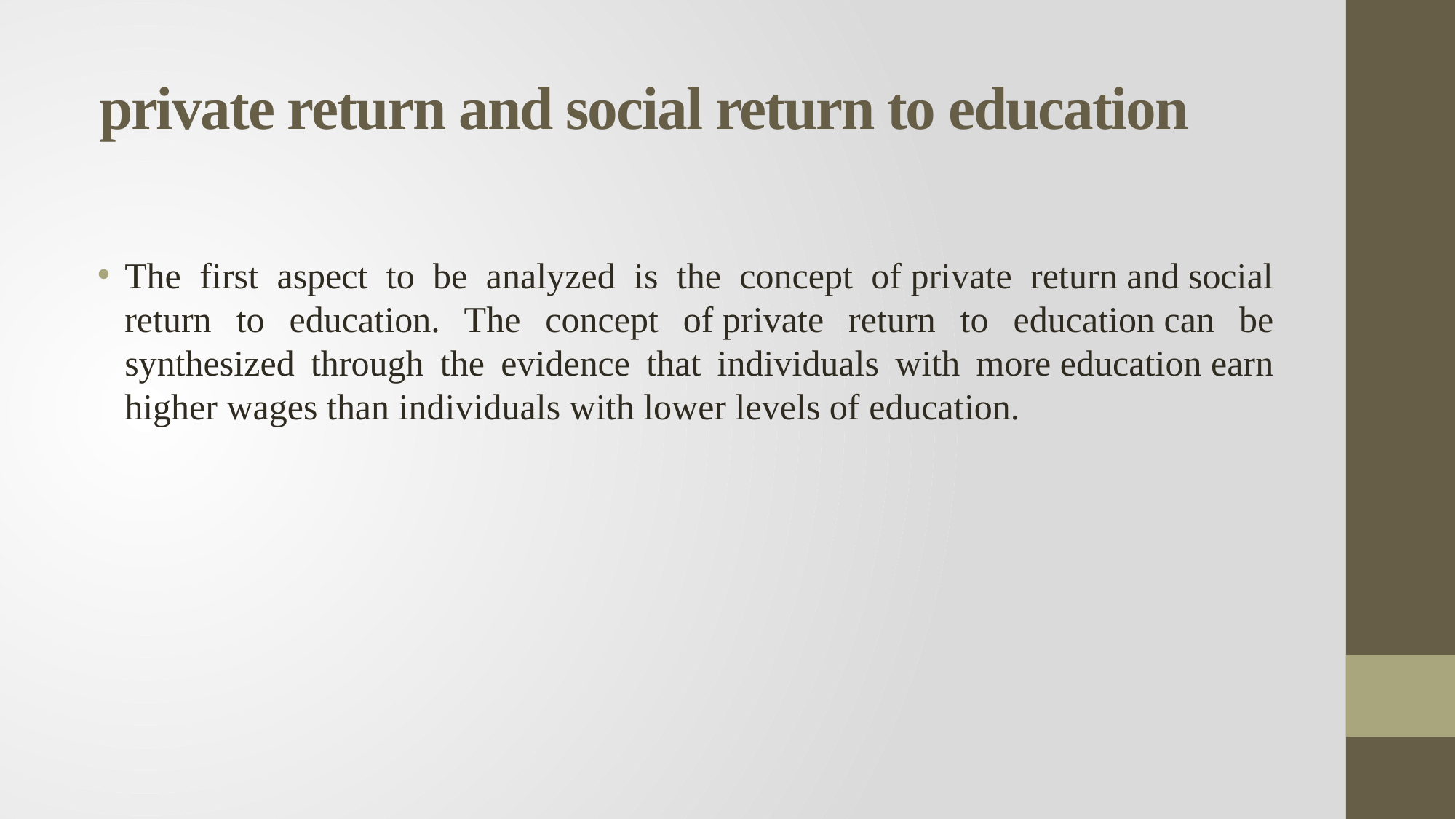

# private return and social return to education
The first aspect to be analyzed is the concept of private return and social return to education. The concept of private return to education can be synthesized through the evidence that individuals with more education earn higher wages than individuals with lower levels of education.